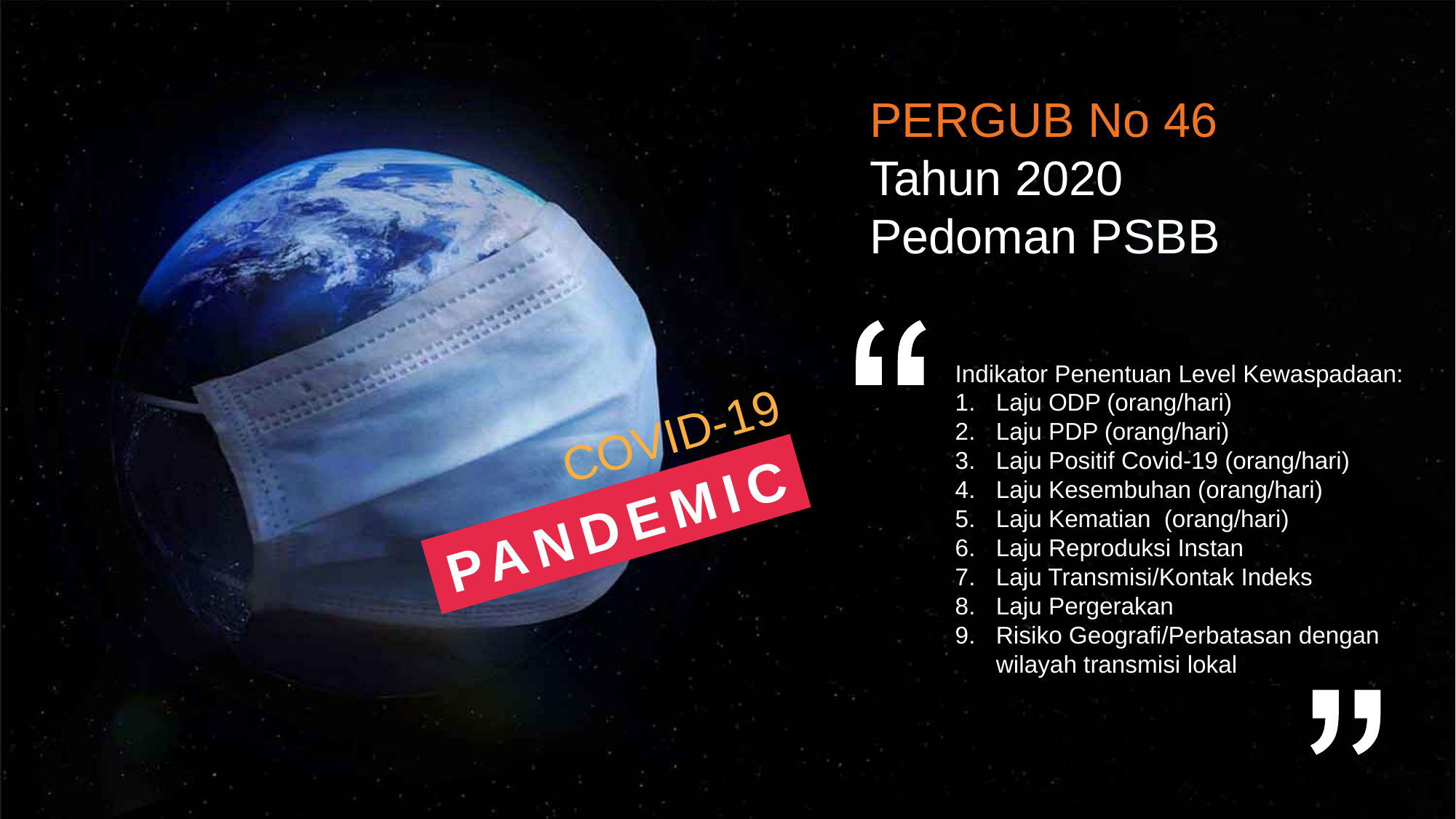

PERGUB No 46
Tahun 2020  Pedoman PSBB

Indikator Penentuan Level Kewaspadaan:
Laju ODP (orang/hari)
Laju PDP (orang/hari)
Laju Positif Covid-19 (orang/hari)
Laju Kesembuhan (orang/hari)
Laju Kematian  (orang/hari)
Laju Reproduksi Instan
Laju Transmisi/Kontak Indeks
Laju Pergerakan
Risiko Geografi/Perbatasan dengan wilayah transmisi lokal
COVID-19
PANDEMIC